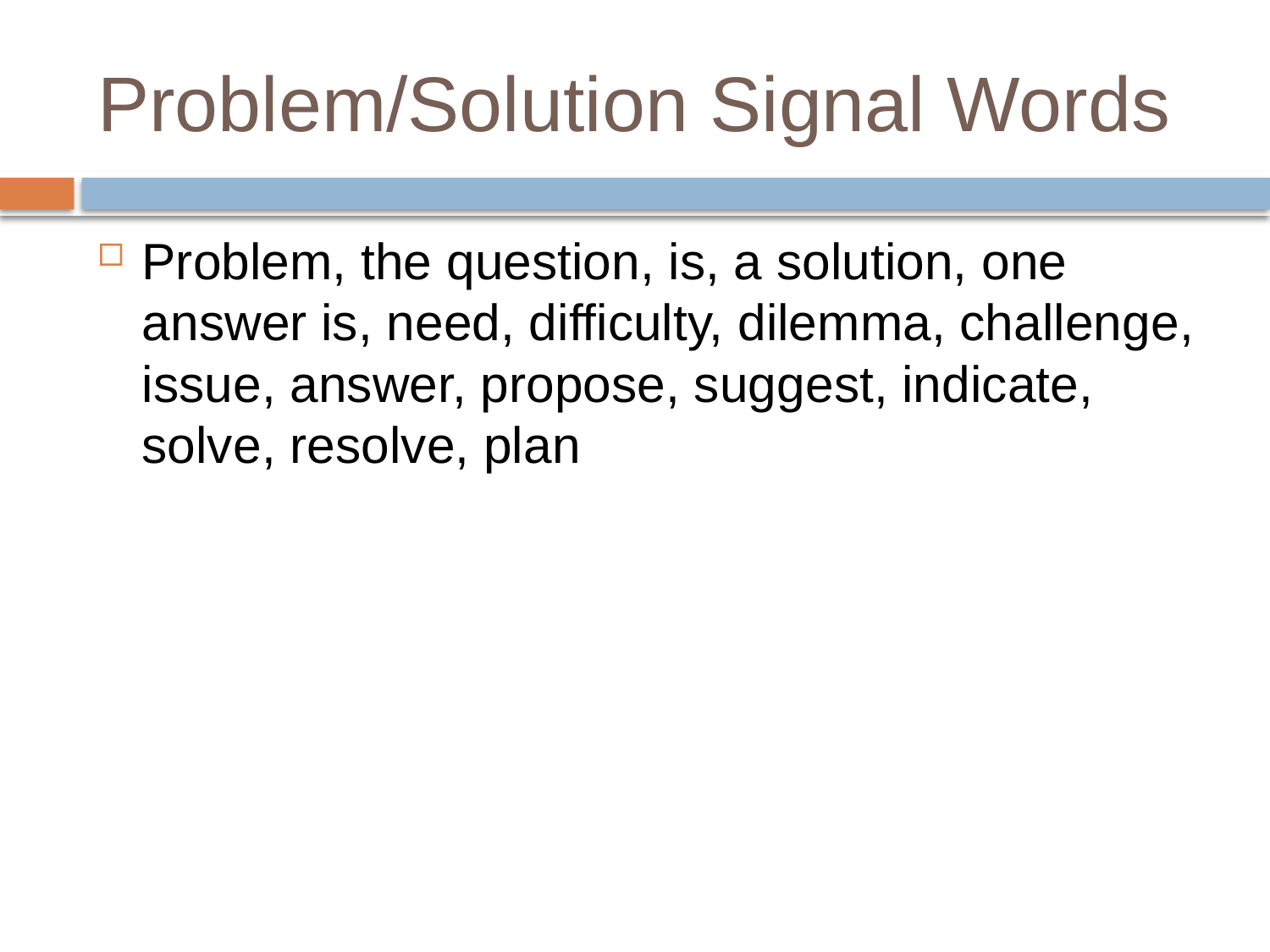

# Problem/Solution Signal Words
Problem, the question, is, a solution, one answer is, need, difficulty, dilemma, challenge, issue, answer, propose, suggest, indicate, solve, resolve, plan